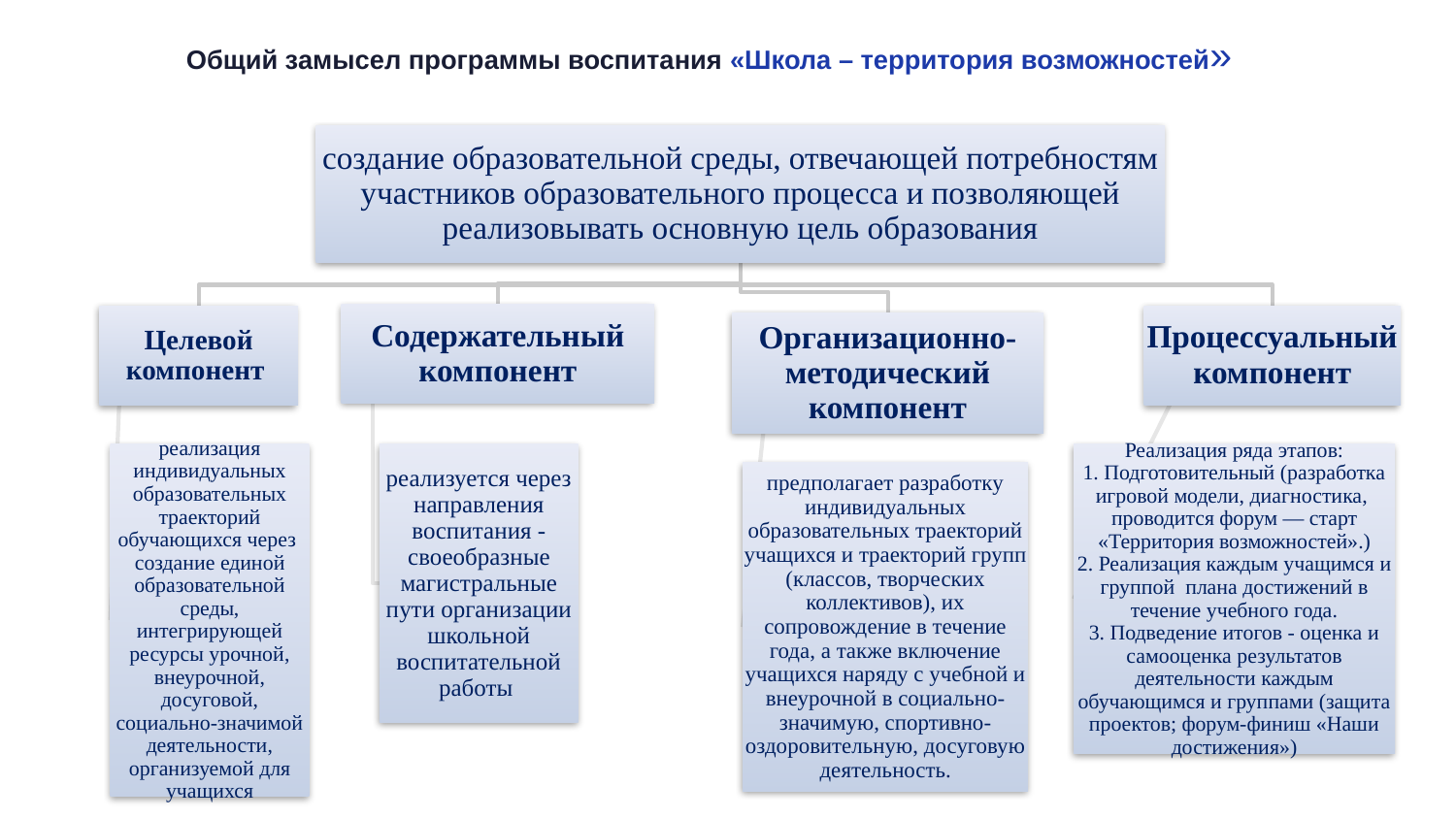

# Общий замысел программы воспитания «Школа – территория возможностей»

создание образовательной среды, отвечающей потребностям участников образовательного процесса и позволяющей реализовывать основную цель образования

Содержательный компонент

Процессуальный компонент

Целевой компонент

Организационно-методический компонент

реализация индивидуальных образовательных траекторий обучающихся через  создание единой образовательной среды, интегрирующей ресурсы урочной, внеурочной, досуговой, социально-значимой деятельности, организуемой для учащихся

реализуется через направления воспитания - своеобразные магистральные пути организации школьной воспитательной работы

Реализация ряда этапов:
1. Подготовительный (разработка игровой модели, диагностика,  проводится форум — старт «Территория возможностей».)
2. Реализация каждым учащимся и группой  плана достижений в течение учебного года.
3. Подведение итогов - оценка и самооценка результатов деятельности каждым обучающимся и группами (защита проектов; форум-финиш «Наши достижения»)

предполагает разработку индивидуальных образовательных траекторий учащихся и траекторий групп (классов, творческих коллективов), их сопровождение в течение года, а также включение учащихся наряду с учебной и внеурочной в социально-значимую, спортивно-оздоровительную, досуговую деятельность.